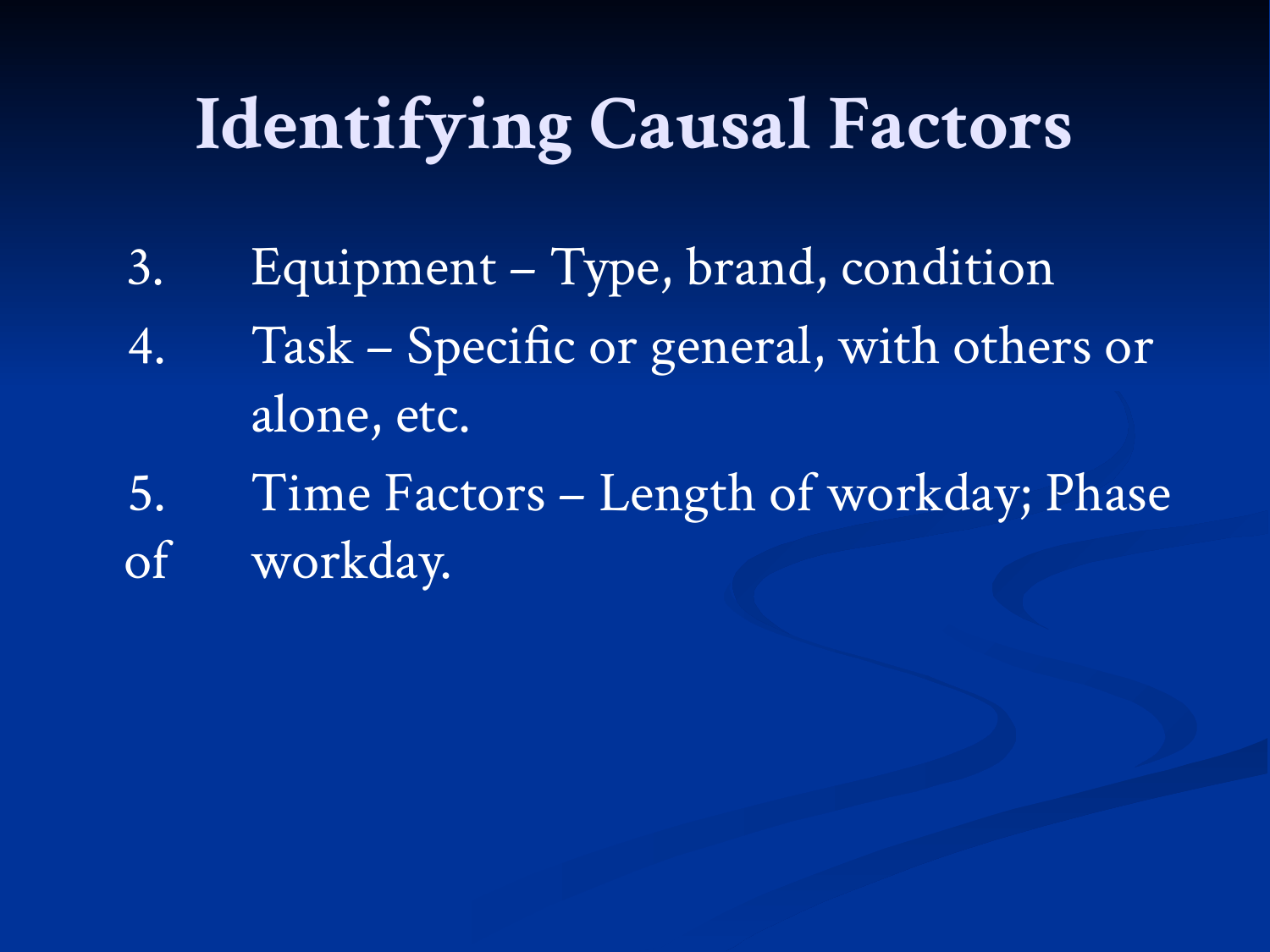

# Identifying Causal Factors
    3. 	Equipment – Type, brand, condition
    4. 	Task – Specific or general, with others or 	alone, etc.
    5. 	Time Factors – Length of workday; Phase of 	workday.